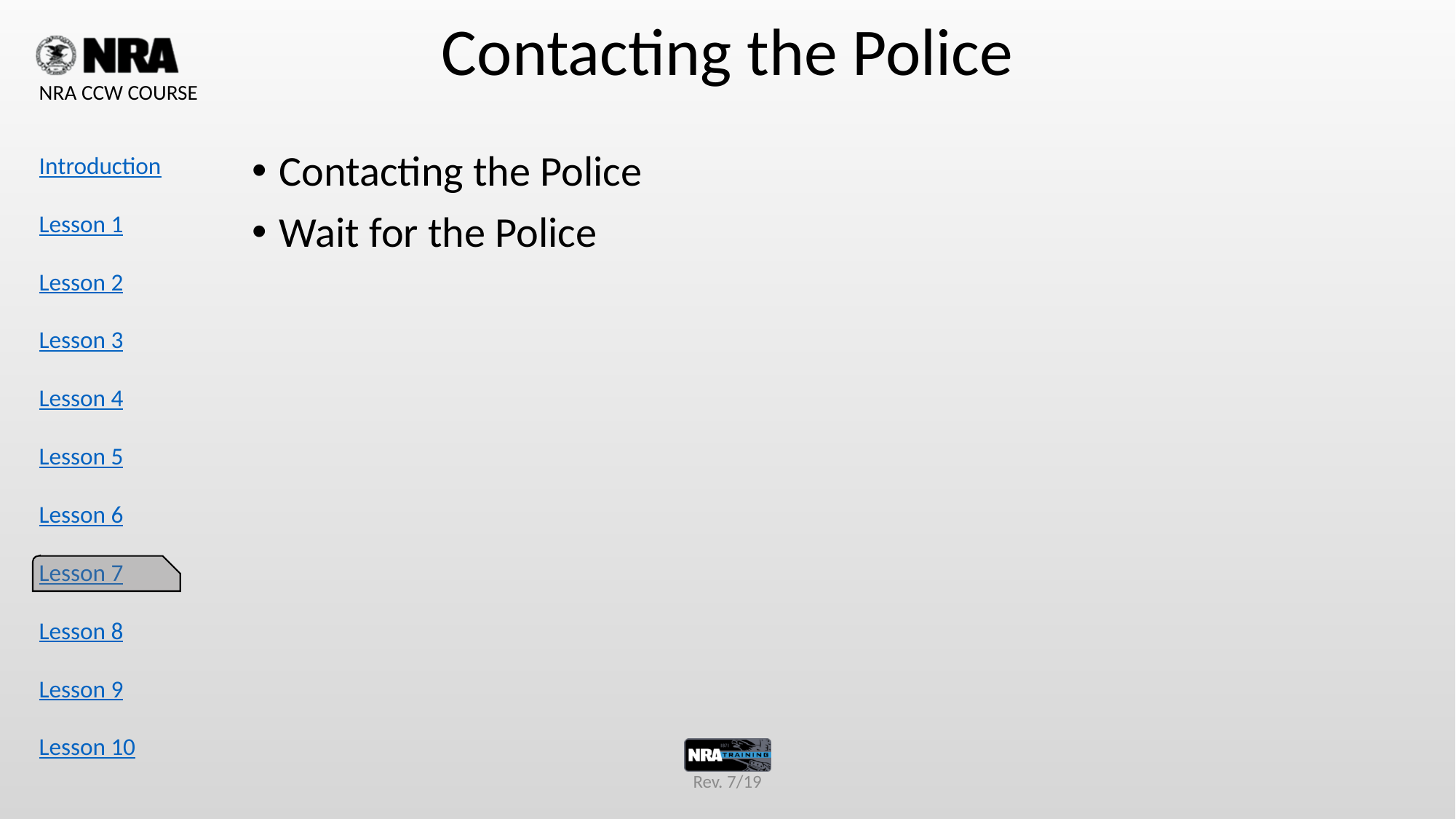

# Contacting the Police
Contacting the Police
Wait for the Police